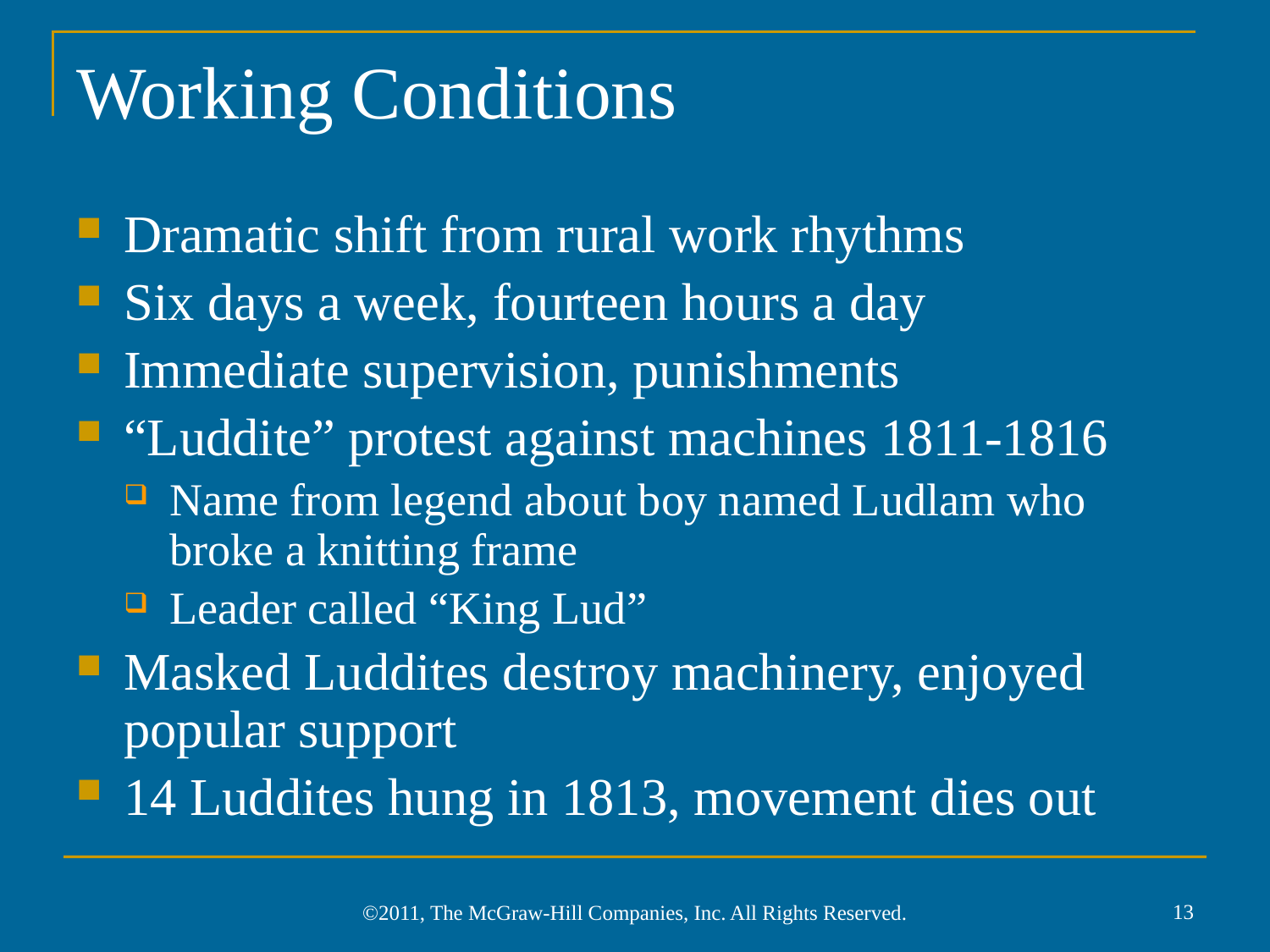

# Working Conditions
Dramatic shift from rural work rhythms
Six days a week, fourteen hours a day
Immediate supervision, punishments
“Luddite” protest against machines 1811-1816
Name from legend about boy named Ludlam who broke a knitting frame
Leader called “King Lud”
Masked Luddites destroy machinery, enjoyed popular support
14 Luddites hung in 1813, movement dies out

13
©2011, The McGraw-Hill Companies, Inc. All Rights Reserved.